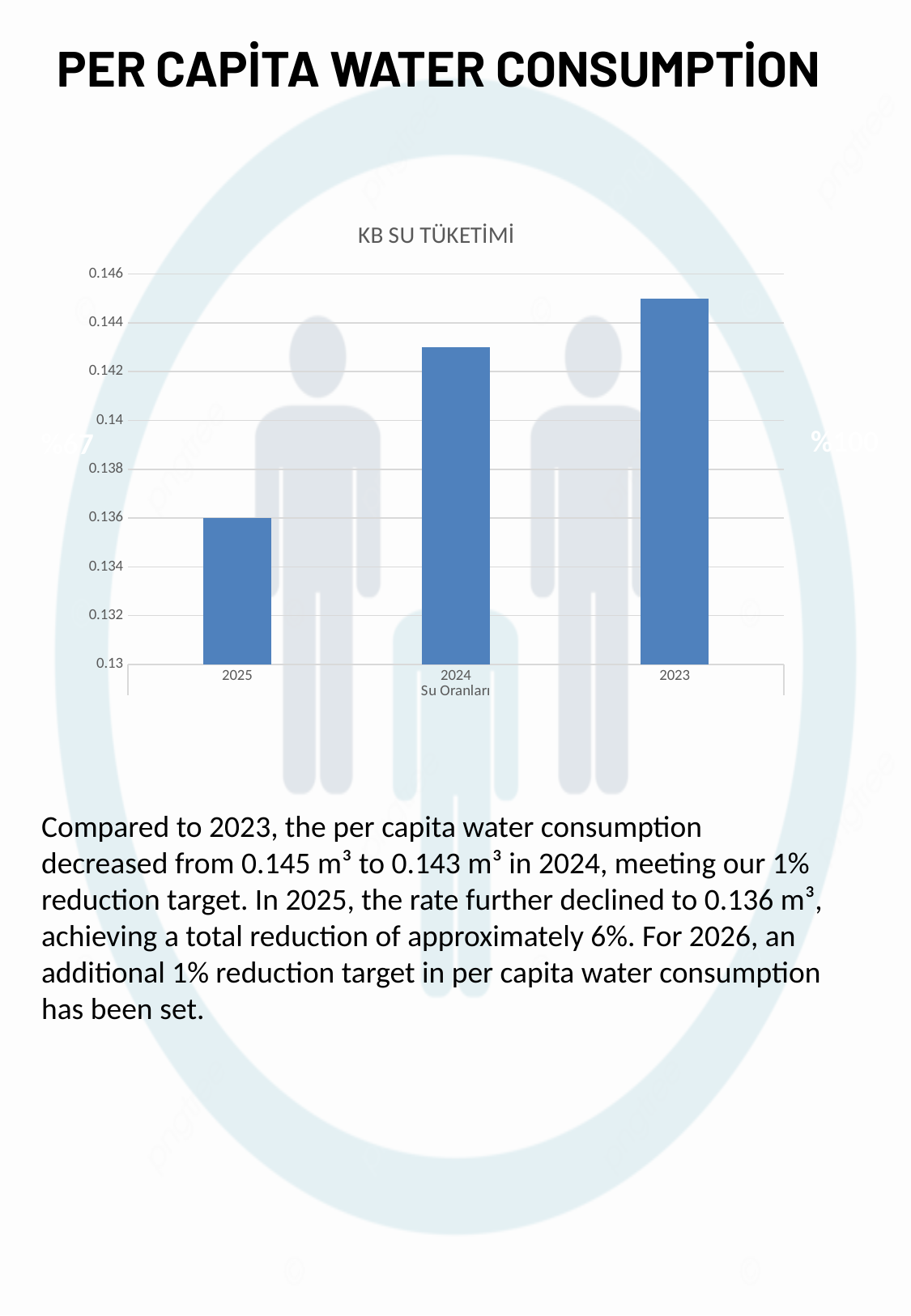

# PER CAPİTA WATER CONSUMPTİON

### Chart: KB SU TÜKETİMİ

| Category |  |
|---|---|
| 2025 | 0.136 |
| 2024 | 0.143 |
| 2023 | 0.145 |
%100

%67
Compared to 2023, the per capita water consumption decreased from 0.145 m³ to 0.143 m³ in 2024, meeting our 1% reduction target. In 2025, the rate further declined to 0.136 m³, achieving a total reduction of approximately 6%. For 2026, an additional 1% reduction target in per capita water consumption has been set.